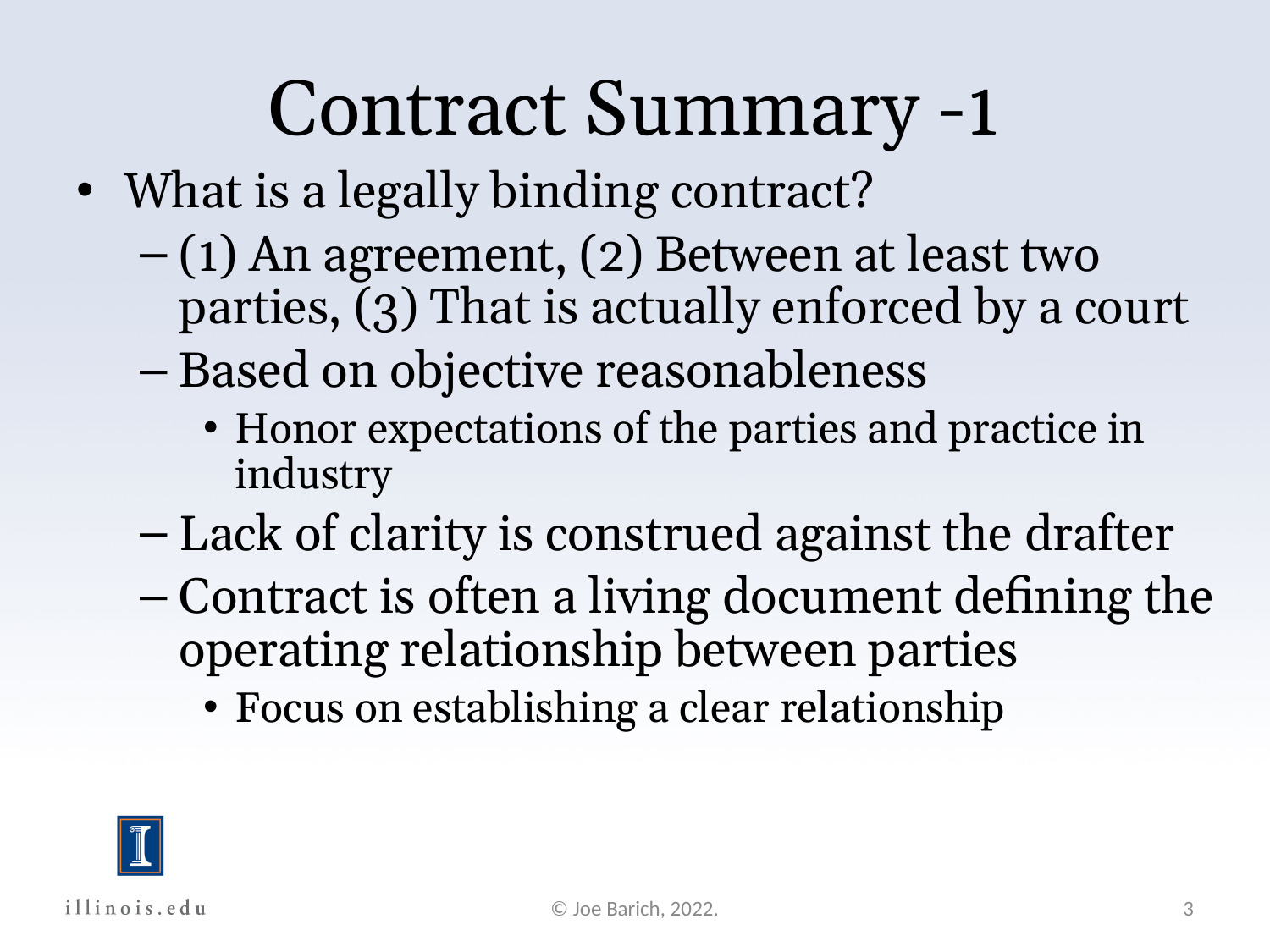

Contract Summary -1
What is a legally binding contract?
(1) An agreement, (2) Between at least two parties, (3) That is actually enforced by a court
Based on objective reasonableness
Honor expectations of the parties and practice in industry
Lack of clarity is construed against the drafter
Contract is often a living document defining the operating relationship between parties
Focus on establishing a clear relationship

© Joe Barich, 2022.
3